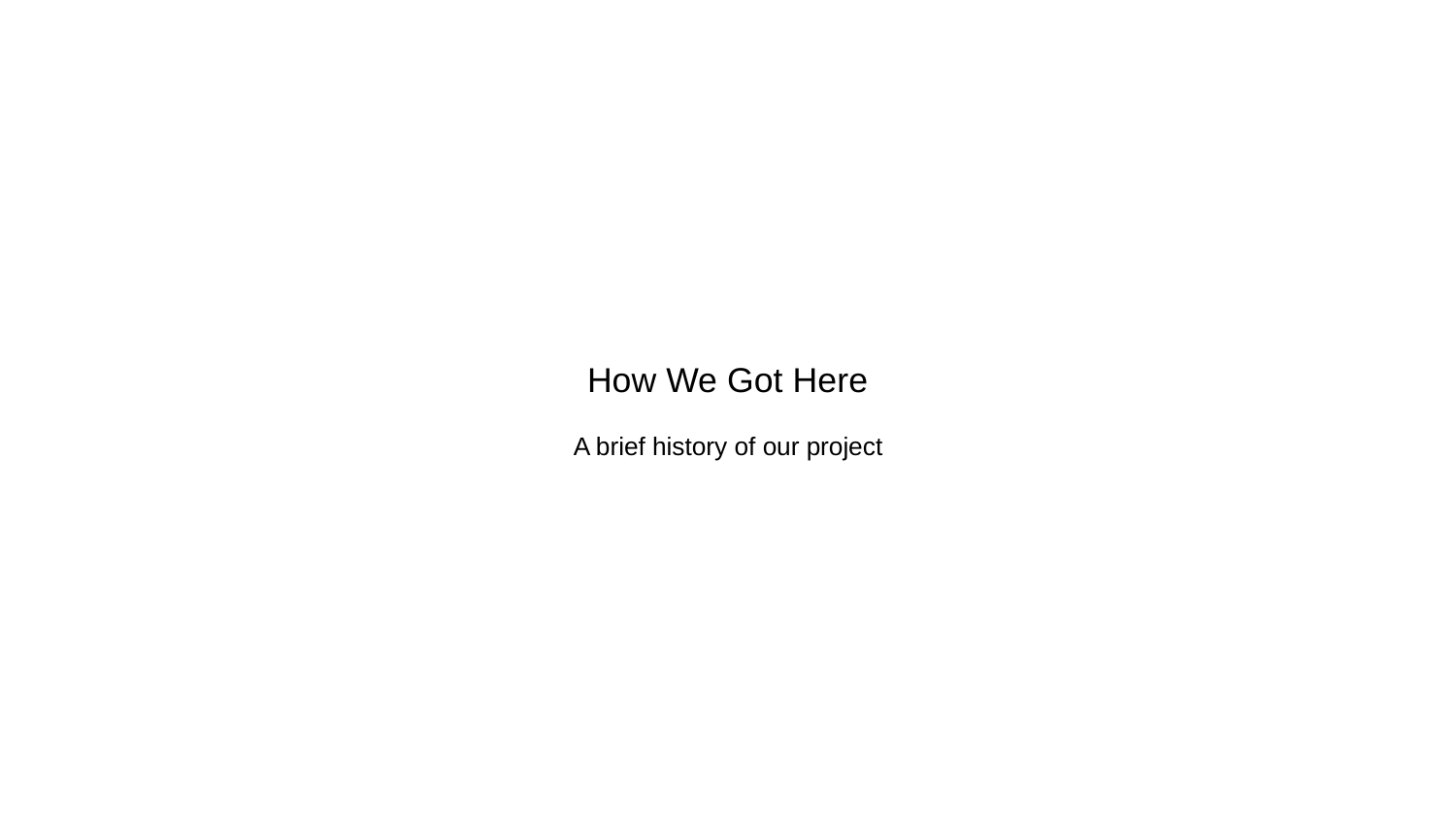

# How We Got Here A brief history of our project